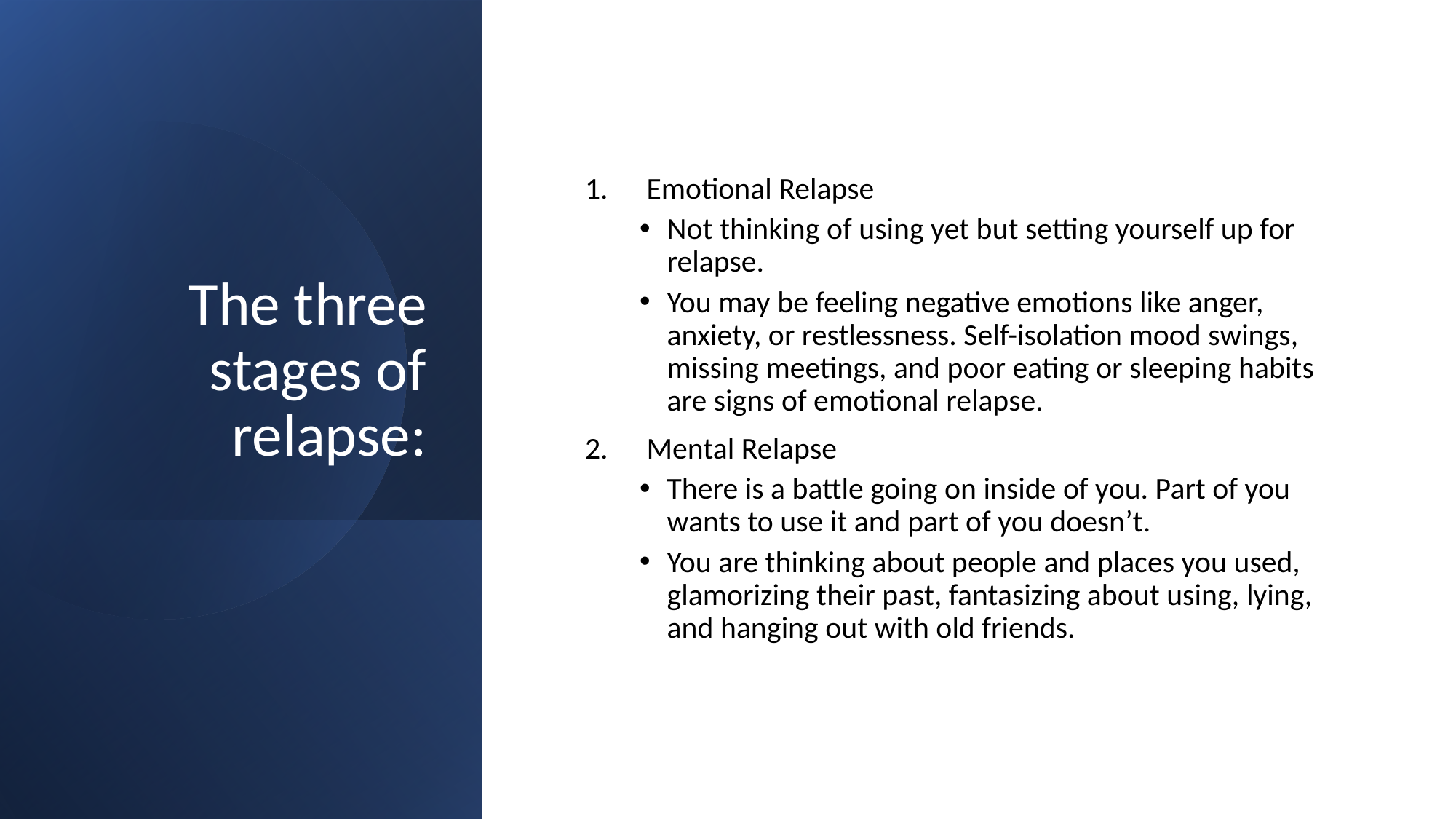

# The three stages of relapse:
Emotional Relapse
Not thinking of using yet but setting yourself up for relapse.
You may be feeling negative emotions like anger, anxiety, or restlessness. Self-isolation mood swings, missing meetings, and poor eating or sleeping habits are signs of emotional relapse.
Mental Relapse
There is a battle going on inside of you. Part of you wants to use it and part of you doesn’t.
You are thinking about people and places you used, glamorizing their past, fantasizing about using, lying, and hanging out with old friends.